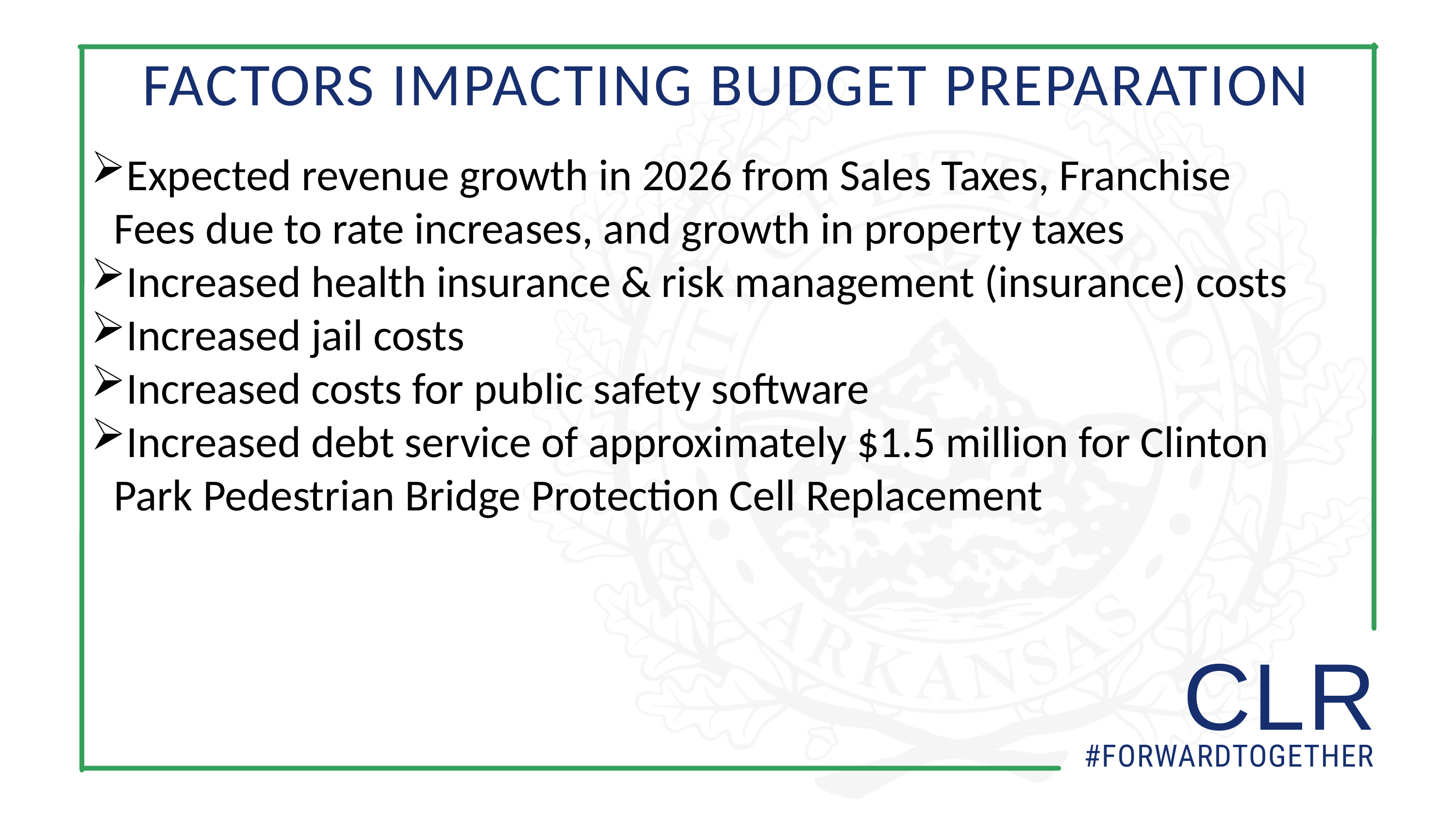

FACTORS IMPACTING BUDGET PREPARATION

Expected revenue growth in 2026 from Sales Taxes, Franchise Fees due to rate increases, and growth in property taxes
Increased health insurance & risk management (insurance) costs
Increased jail costs
Increased costs for public safety software
Increased debt service of approximately $1.5 million for Clinton Park Pedestrian Bridge Protection Cell Replacement

 CLR
#FORWARDTOGETHER